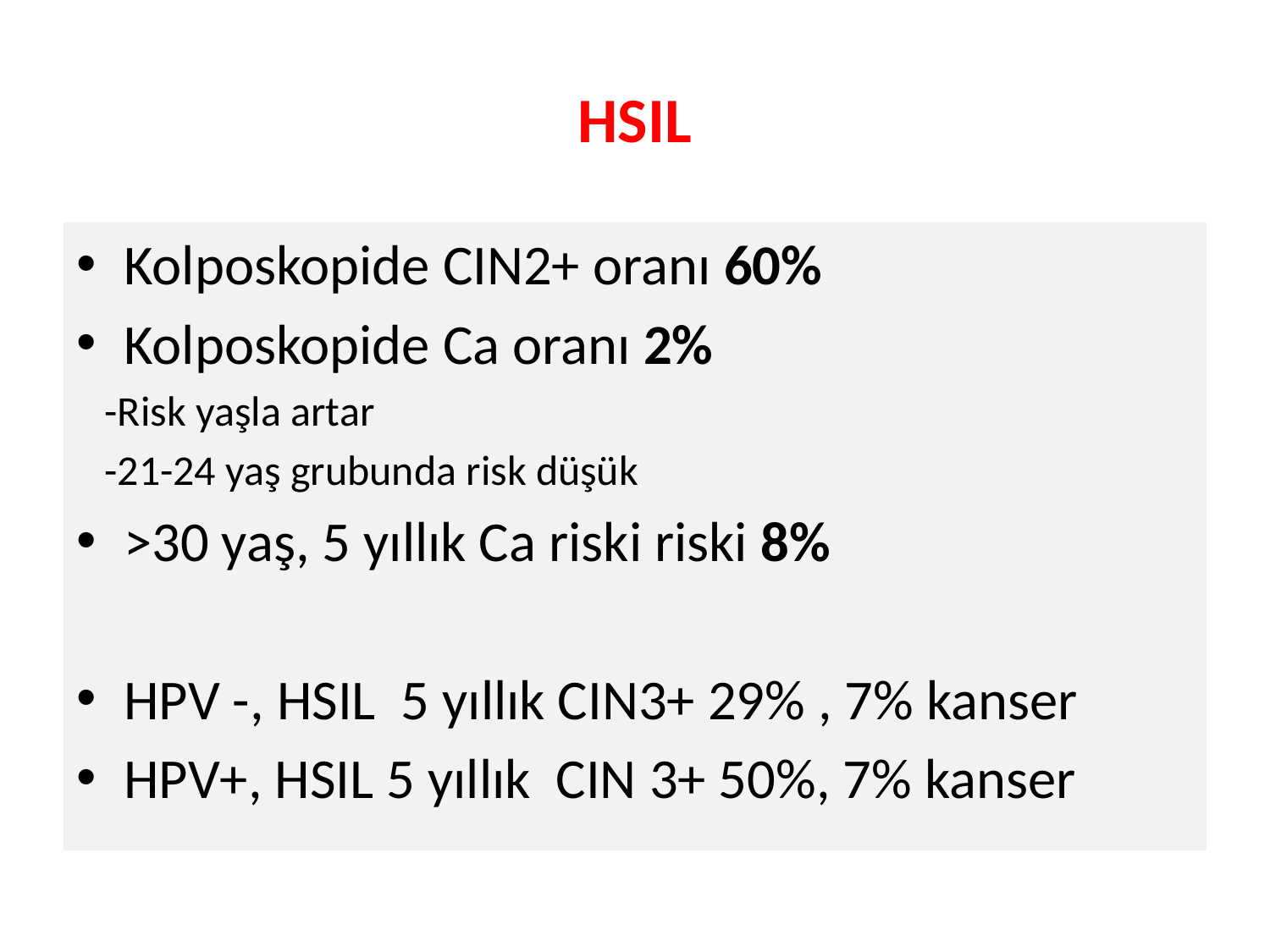

# HSIL
Kolposkopide CIN2+ oranı 60%
Kolposkopide Ca oranı 2%
   -Risk yaşla artar
   -21-24 yaş grubunda risk düşük
>30 yaş, 5 yıllık Ca riski riski 8%

HPV -, HSIL  5 yıllık CIN3+ 29% , 7% kanser
HPV+, HSIL 5 yıllık  CIN 3+ 50%, 7% kanser